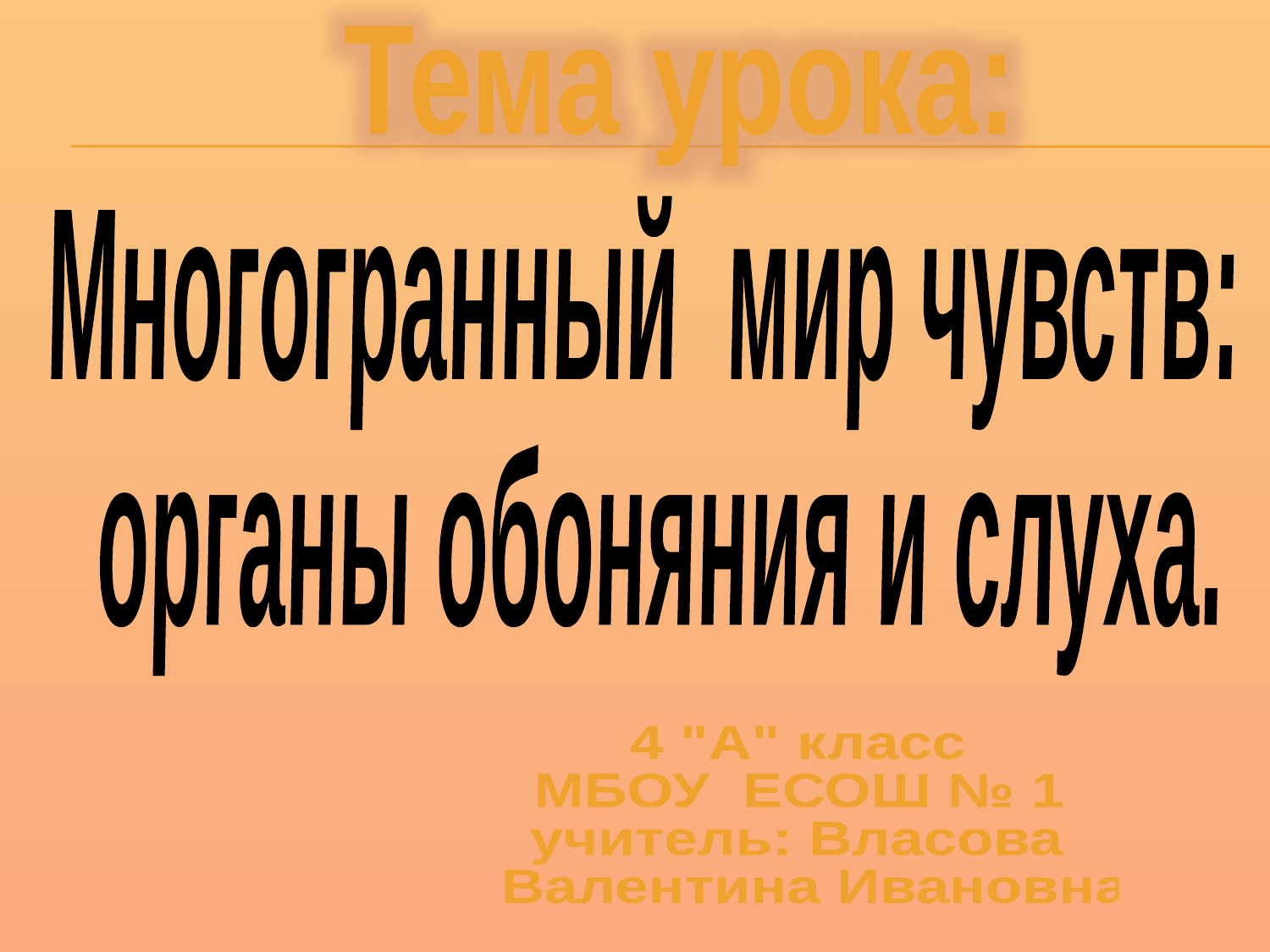

Тема урока:
Многогранный  мир чувств:
 органы обоняния и слуха.
4 "А" класс
МБОУ  ЕСОШ № 1
учитель: Власова
 Валентина Ивановна